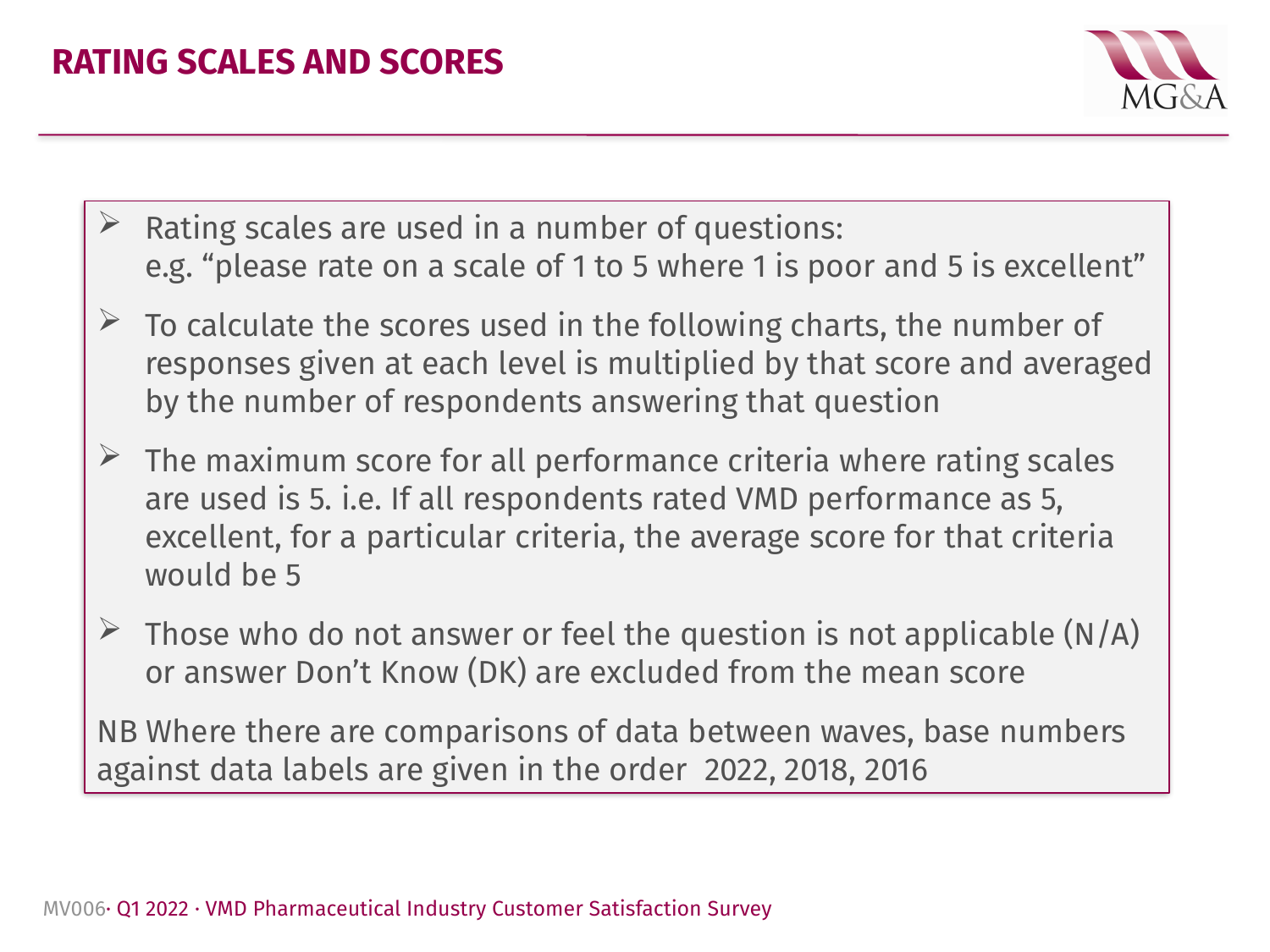

# Rating scales and scores
Rating scales are used in a number of questions:
e.g. “please rate on a scale of 1 to 5 where 1 is poor and 5 is excellent”
To calculate the scores used in the following charts, the number of responses given at each level is multiplied by that score and averaged by the number of respondents answering that question
The maximum score for all performance criteria where rating scales are used is 5. i.e. If all respondents rated VMD performance as 5, excellent, for a particular criteria, the average score for that criteria would be 5
Those who do not answer or feel the question is not applicable (N/A) or answer Don’t Know (DK) are excluded from the mean score
NB Where there are comparisons of data between waves, base numbers against data labels are given in the order  2022, 2018, 2016